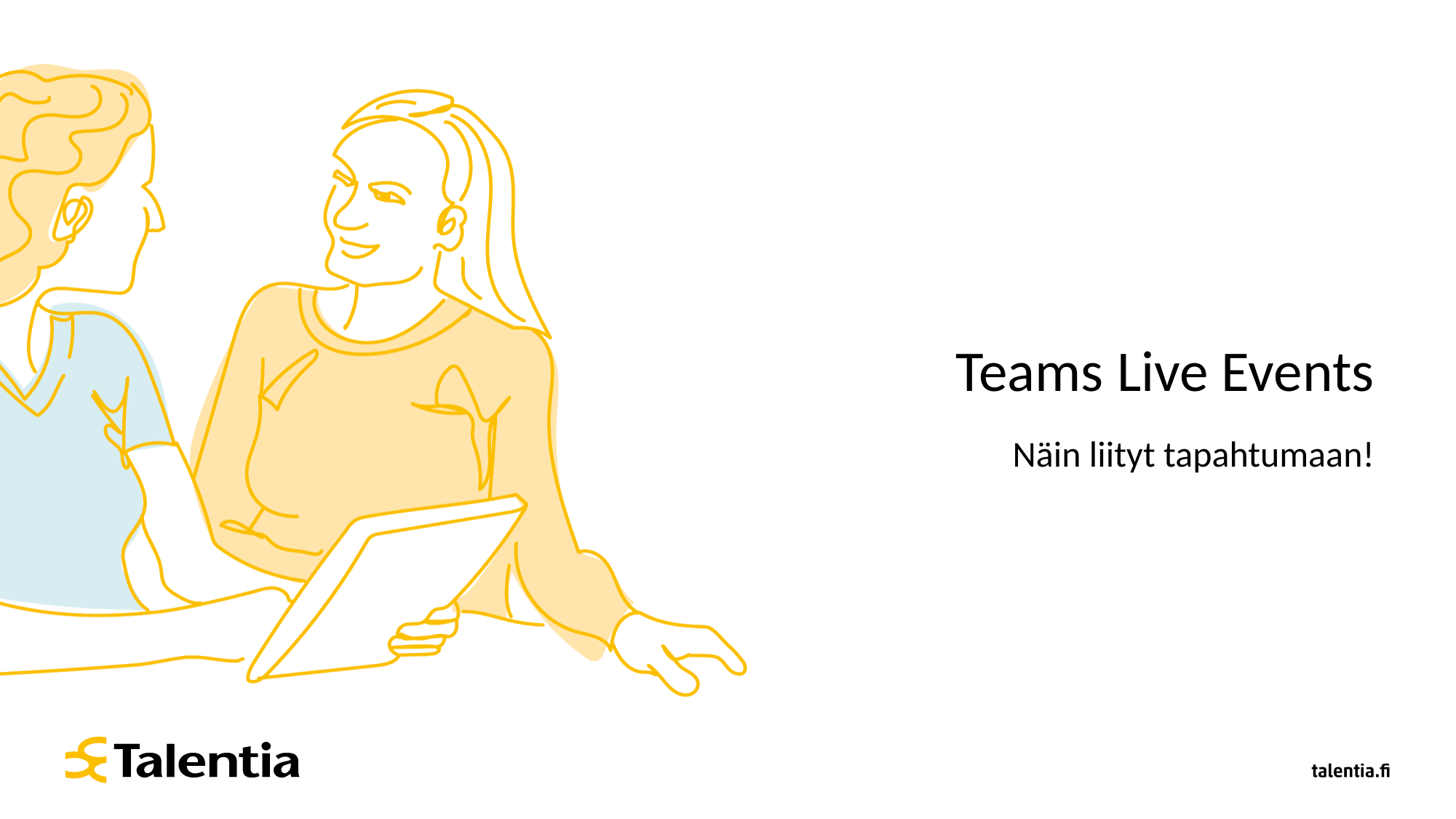

# Teams Live Events
Näin liityt tapahtumaan!